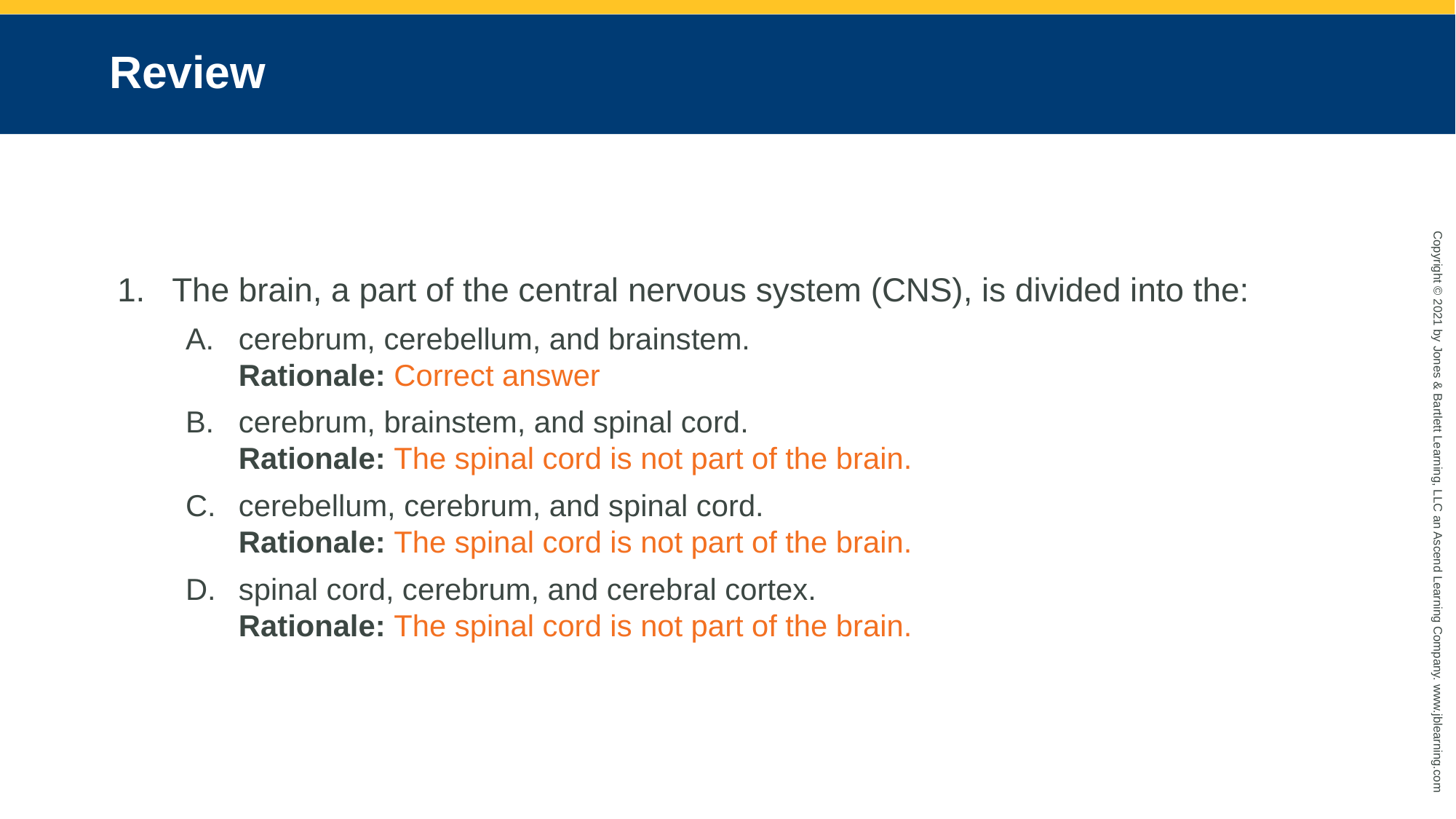

# Review
The brain, a part of the central nervous system (CNS), is divided into the:
cerebrum, cerebellum, and brainstem.
Rationale: Correct answer
cerebrum, brainstem, and spinal cord.
Rationale: The spinal cord is not part of the brain.
cerebellum, cerebrum, and spinal cord.
Rationale: The spinal cord is not part of the brain.
spinal cord, cerebrum, and cerebral cortex.
Rationale: The spinal cord is not part of the brain.